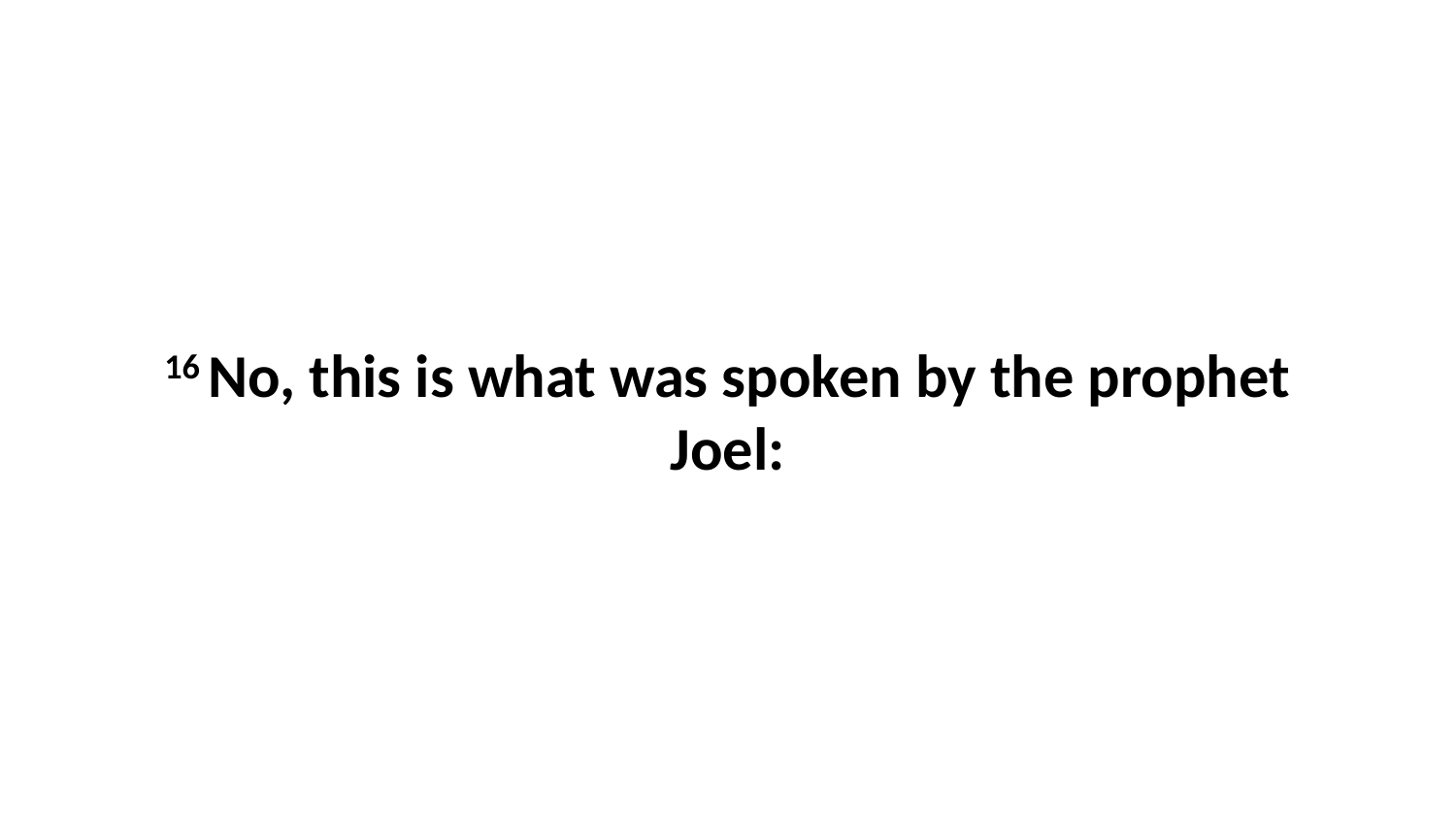

16 No, this is what was spoken by the prophet Joel: